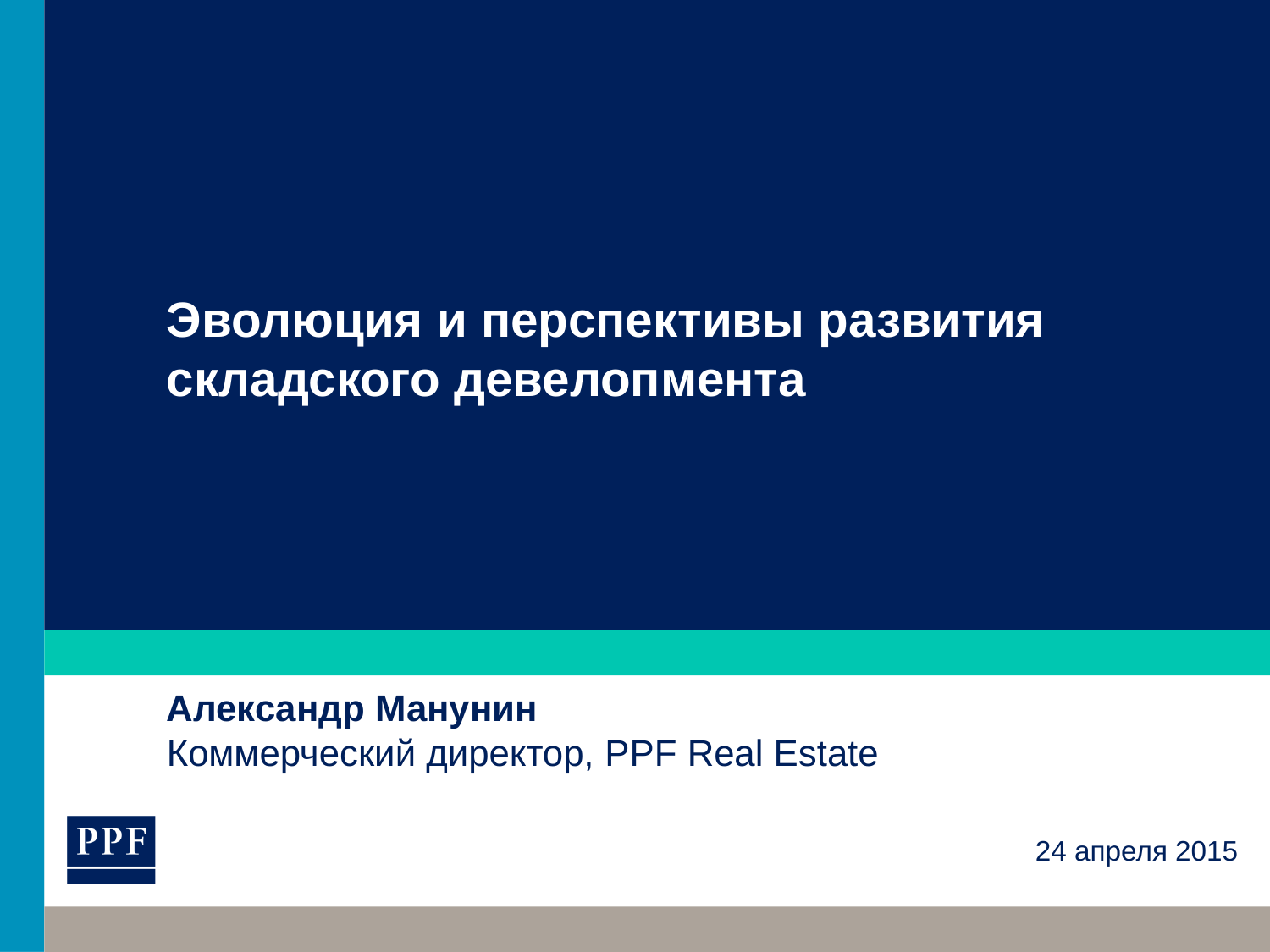

# Эволюция и перспективы развития складского девелопмента
Александр Манунин
Коммерческий директор, PPF Real Estate
24 апреля 2015